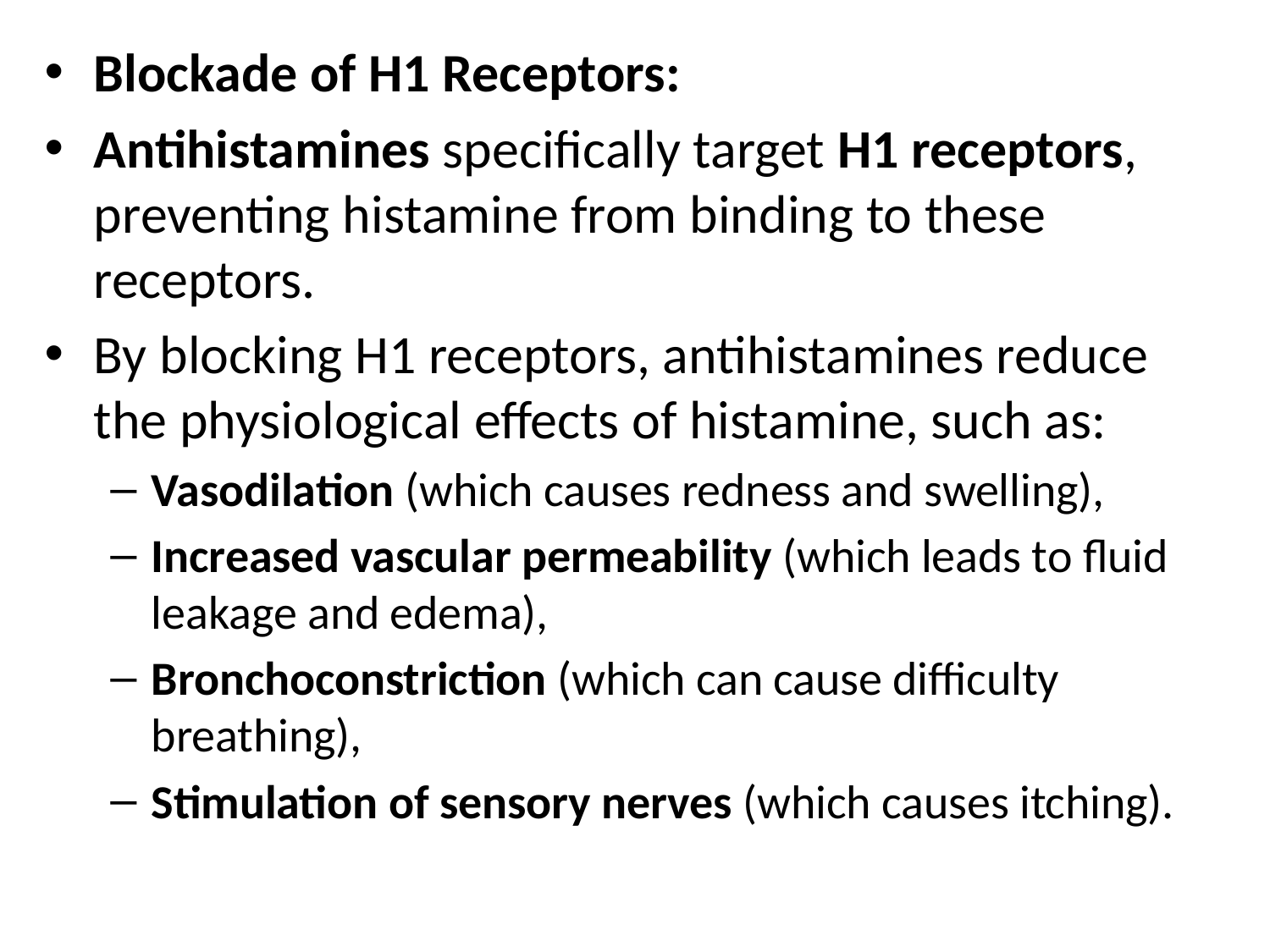

Blockade of H1 Receptors:
Antihistamines specifically target H1 receptors, preventing histamine from binding to these receptors.
By blocking H1 receptors, antihistamines reduce the physiological effects of histamine, such as:
Vasodilation (which causes redness and swelling),
Increased vascular permeability (which leads to fluid leakage and edema),
Bronchoconstriction (which can cause difficulty breathing),
Stimulation of sensory nerves (which causes itching).